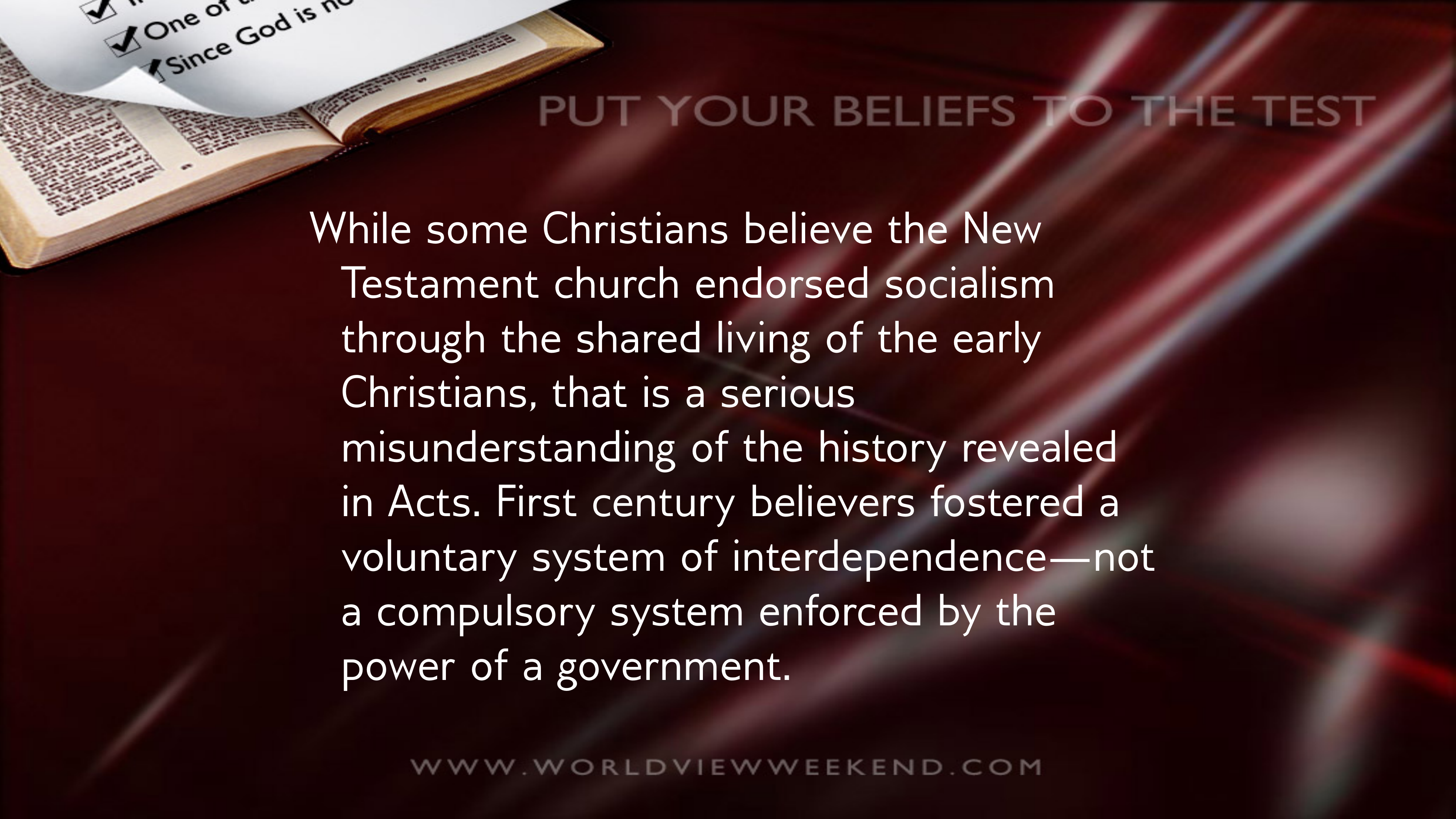

While some Christians believe the New Testament church endorsed socialism through the shared living of the early Christians, that is a serious misunderstanding of the history revealed in Acts. First century believers fostered a voluntary system of interdependence—not a compulsory system enforced by the power of a government.